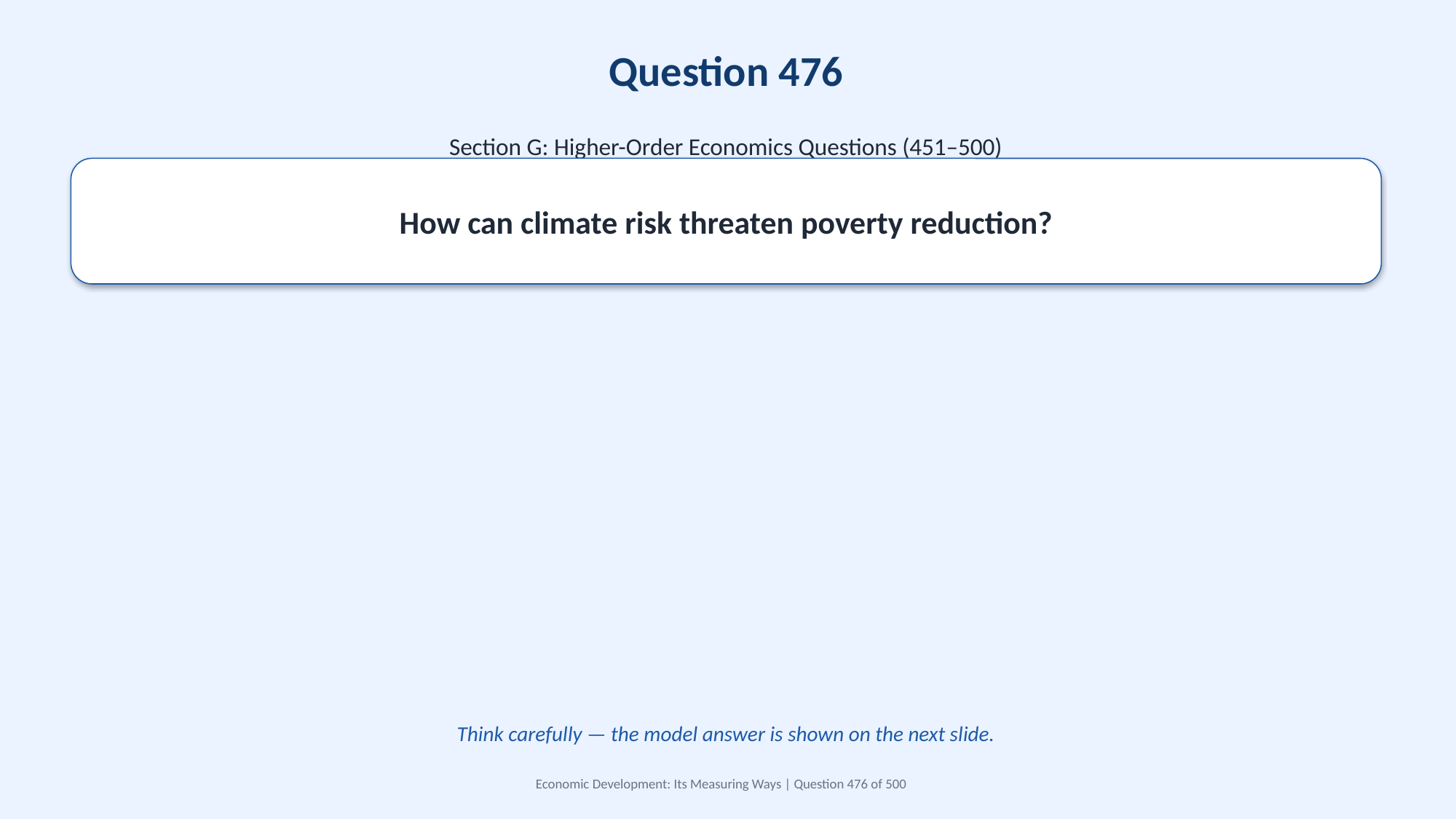

Question 476
Section G: Higher-Order Economics Questions (451–500)
How can climate risk threaten poverty reduction?
Think carefully — the model answer is shown on the next slide.
Economic Development: Its Measuring Ways | Question 476 of 500